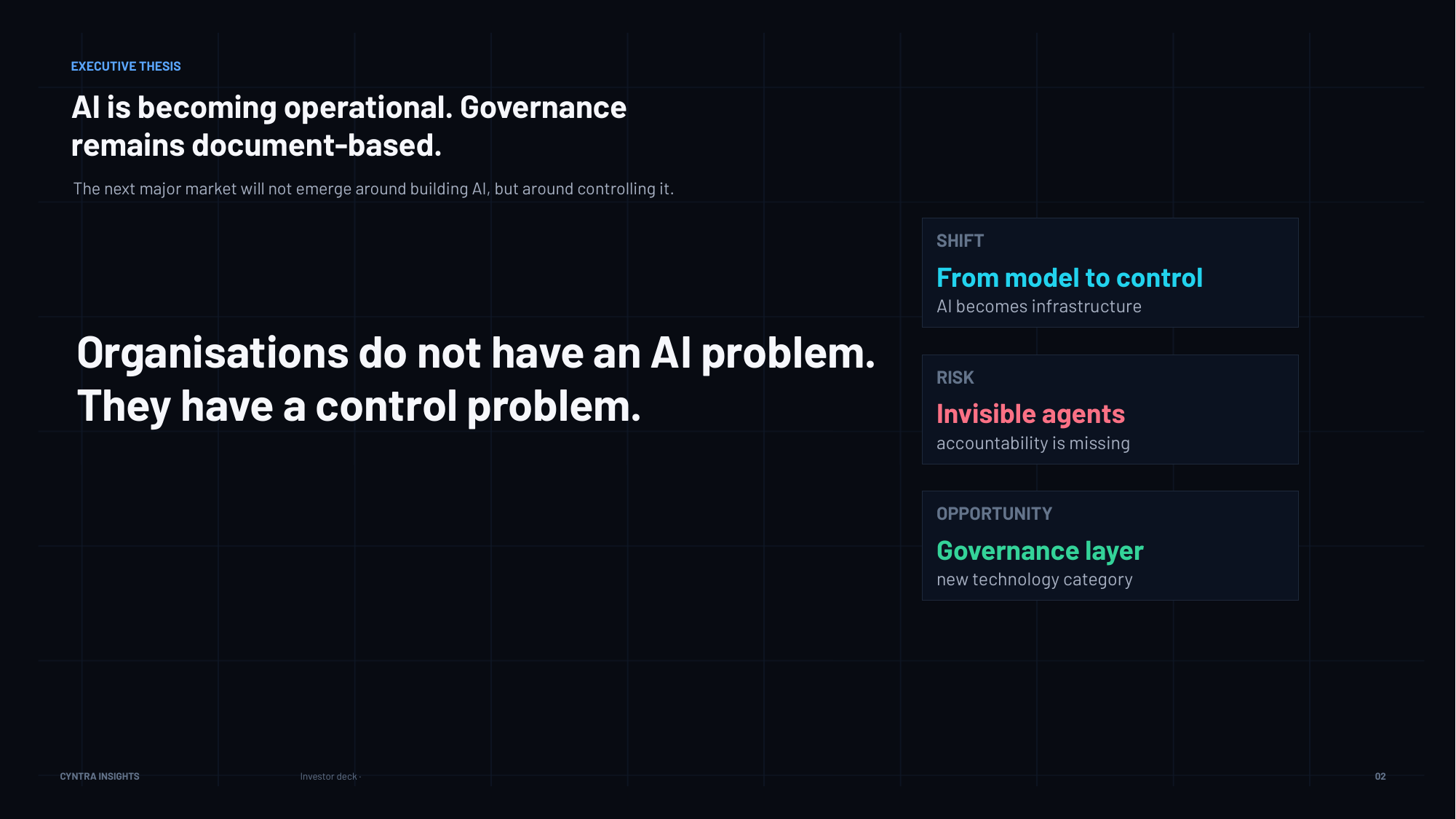

EXECUTIVE THESIS
AI is becoming operational. Governance remains document-based.

The next major market will not emerge around building AI, but around controlling it.

SHIFT
From model to control
AI becomes infrastructure
Organisations do not have an AI problem.
They have a control problem.

RISK
Invisible agents

accountability is missing

OPPORTUNITY
Governance layer

new technology category

02
CYNTRA INSIGHTS
Investor deck ·